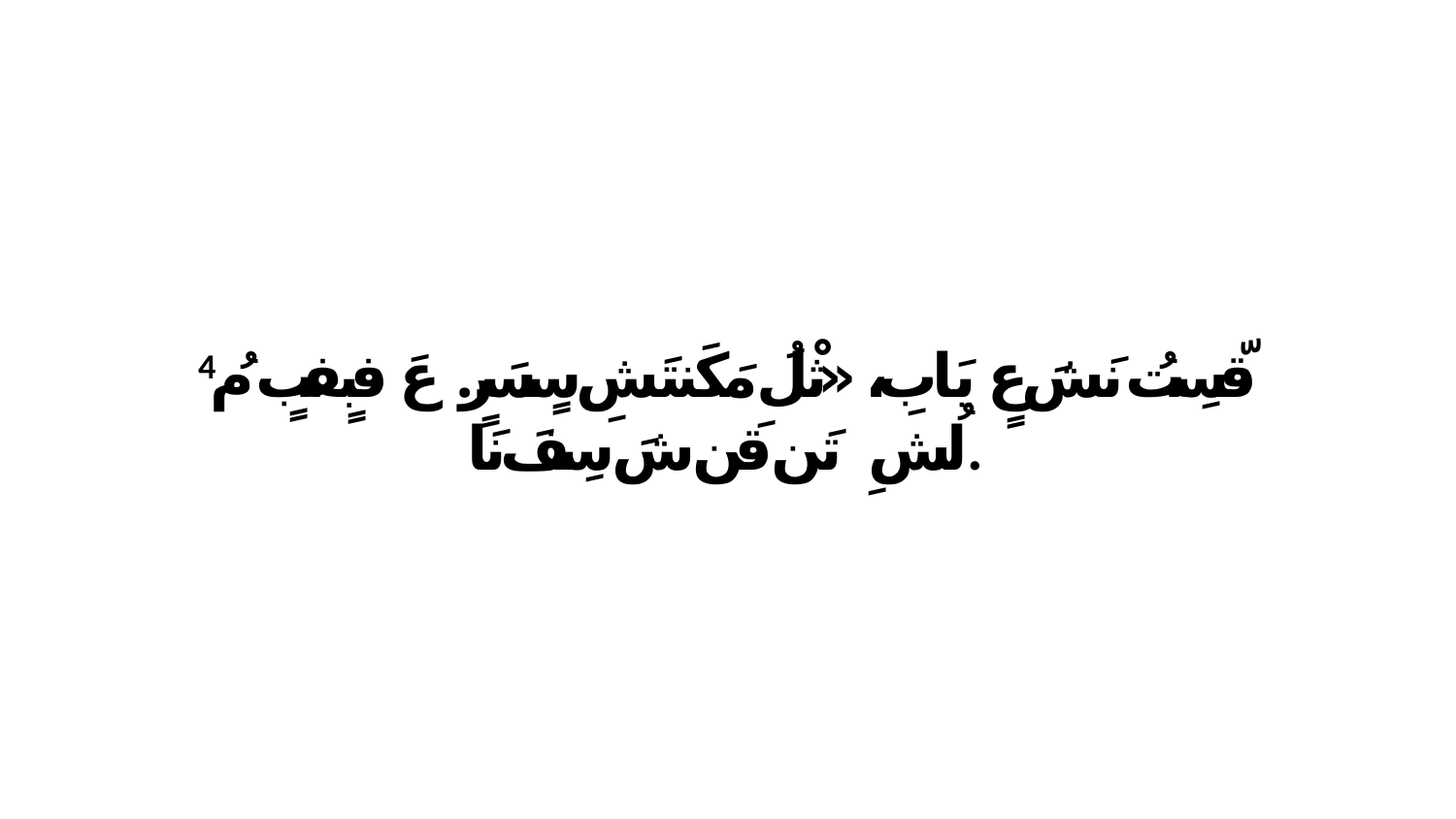

4 قّسِتُ نَشَ عٍ يَابِ، «ثْلُ مَكَنتَشِ سٍسَرٍ. عَ فبٍفبٍ مُ لُشِ ﭑ تَن قَن شَ سِفَ نَا.